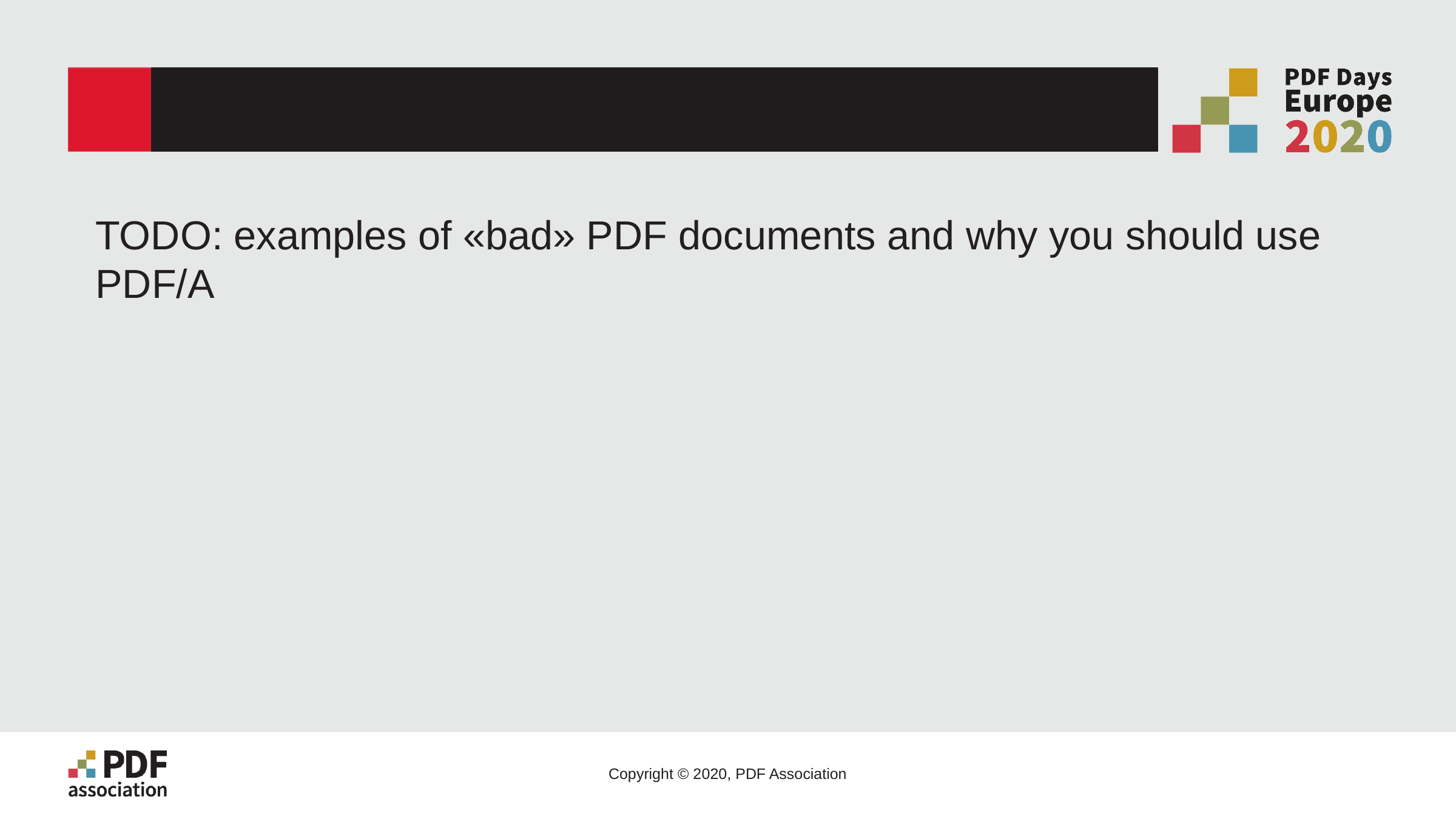

# Quality Control – How To
TODO: examples of «bad» PDF documents and why you should use PDF/A
7
Copyright © 2020, PDF Association